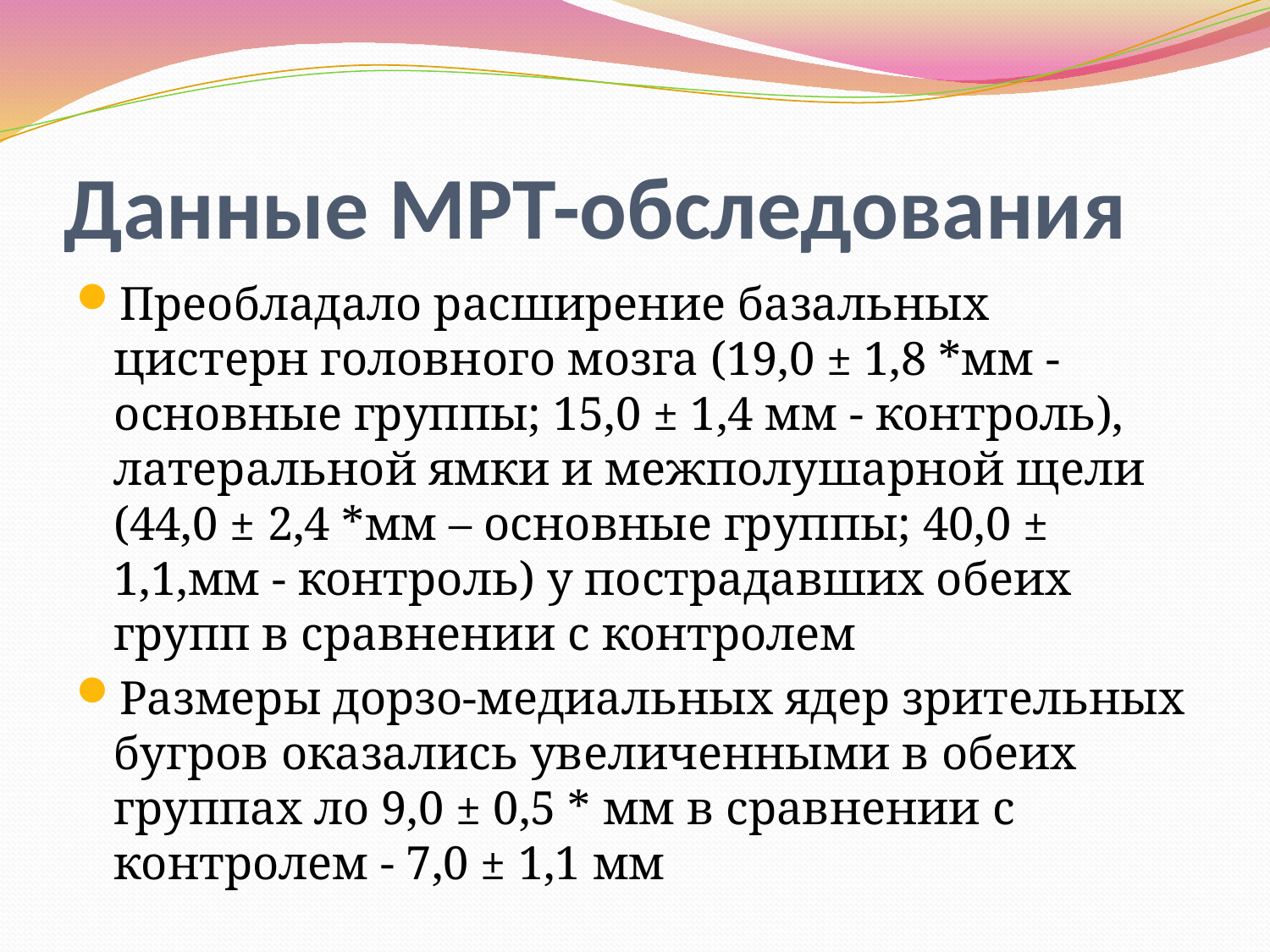

# Данные МРТ-обследования
Преобладало расширение базальных цистерн головного мозга (19,0 ± 1,8 *мм - основные группы; 15,0 ± 1,4 мм - контроль), латеральной ямки и межполушарной щели (44,0 ± 2,4 *мм – основные группы; 40,0 ± 1,1,мм - контроль) у пострадавших обеих групп в сравнении с контролем
Размеры дорзо-медиальных ядер зрительных бугров оказались увеличенными в обеих группах ло 9,0 ± 0,5 * мм в сравнении с контролем - 7,0 ± 1,1 мм